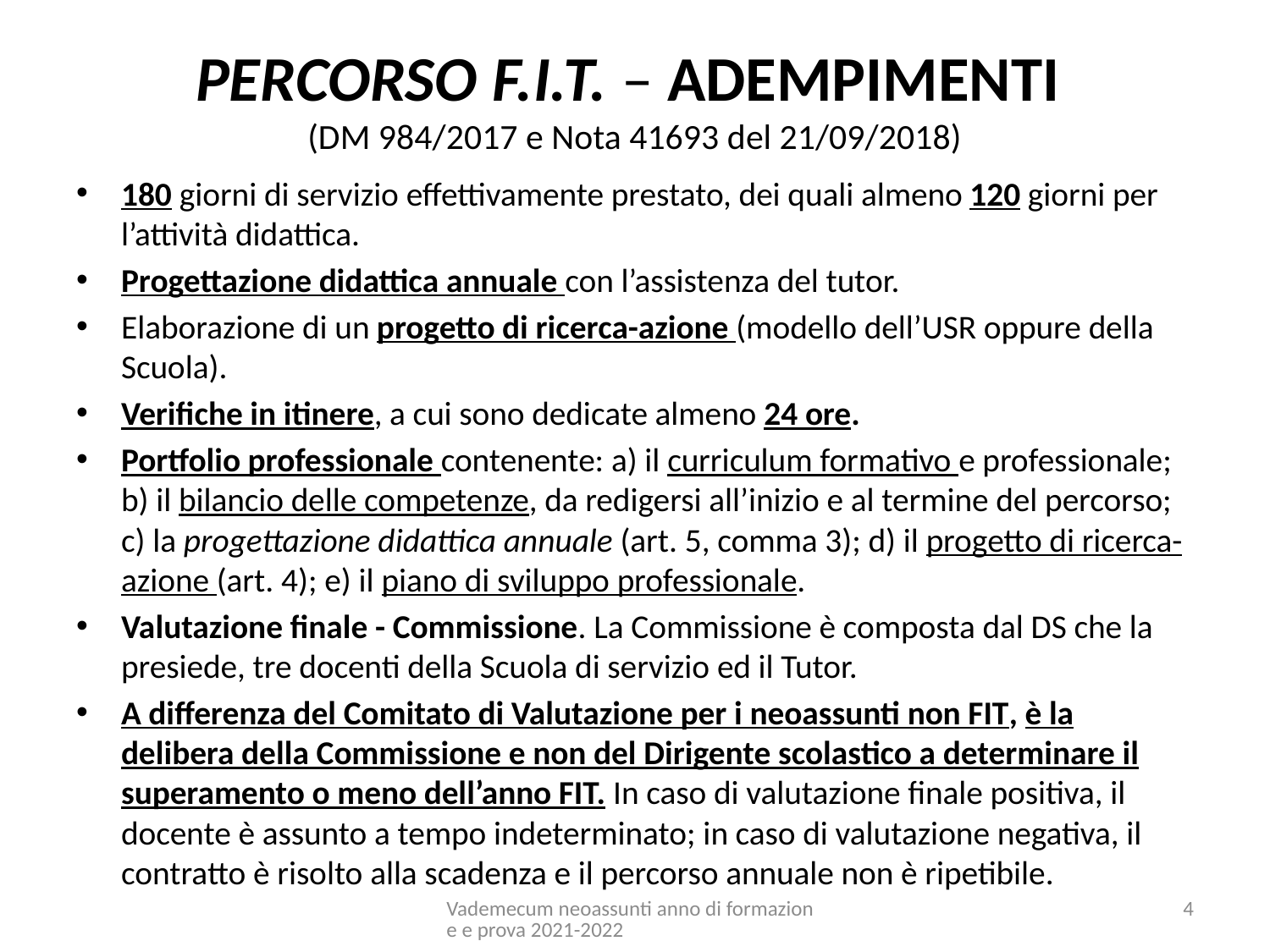

# PERCORSO F.I.T. – ADEMPIMENTI (DM 984/2017 e Nota 41693 del 21/09/2018)
180 giorni di servizio effettivamente prestato, dei quali almeno 120 giorni per l’attività didattica.
Progettazione didattica annuale con l’assistenza del tutor.
Elaborazione di un progetto di ricerca-azione (modello dell’USR oppure della Scuola).
Verifiche in itinere, a cui sono dedicate almeno 24 ore.
Portfolio professionale contenente: a) il curriculum formativo e professionale; b) il bilancio delle competenze, da redigersi all’inizio e al termine del percorso; c) la progettazione didattica annuale (art. 5, comma 3); d) il progetto di ricerca-azione (art. 4); e) il piano di sviluppo professionale.
Valutazione finale - Commissione. La Commissione è composta dal DS che la presiede, tre docenti della Scuola di servizio ed il Tutor.
A differenza del Comitato di Valutazione per i neoassunti non FIT, è la delibera della Commissione e non del Dirigente scolastico a determinare il superamento o meno dell’anno FIT. In caso di valutazione finale positiva, il docente è assunto a tempo indeterminato; in caso di valutazione negativa, il contratto è risolto alla scadenza e il percorso annuale non è ripetibile.
Vademecum neoassunti anno di formazione e prova 2021-2022
4